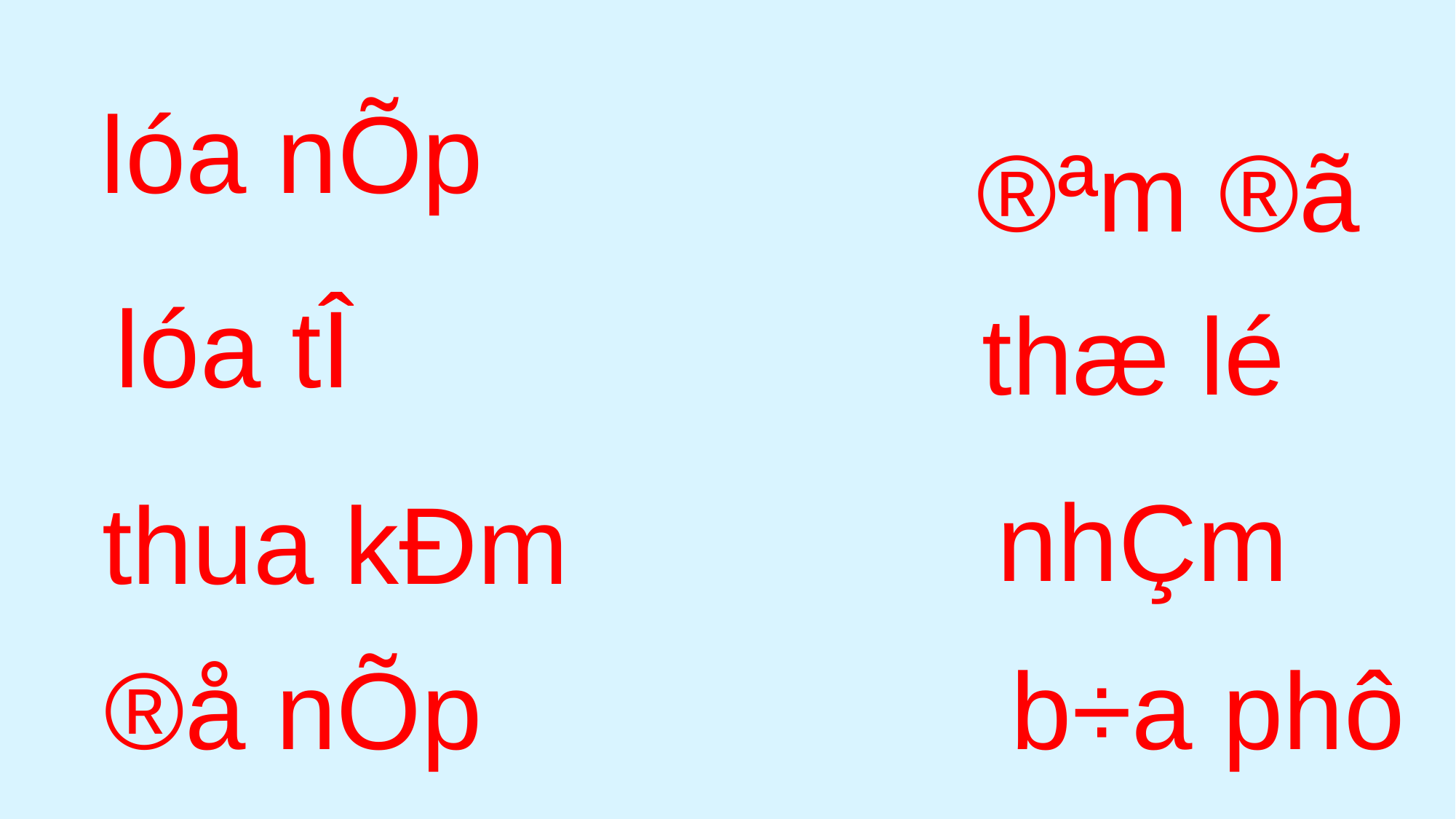

lóa nÕp
®ªm ®ã
lóa tÎ
thæ lé
nhÇm
thua kÐm
b÷a phô
®å nÕp